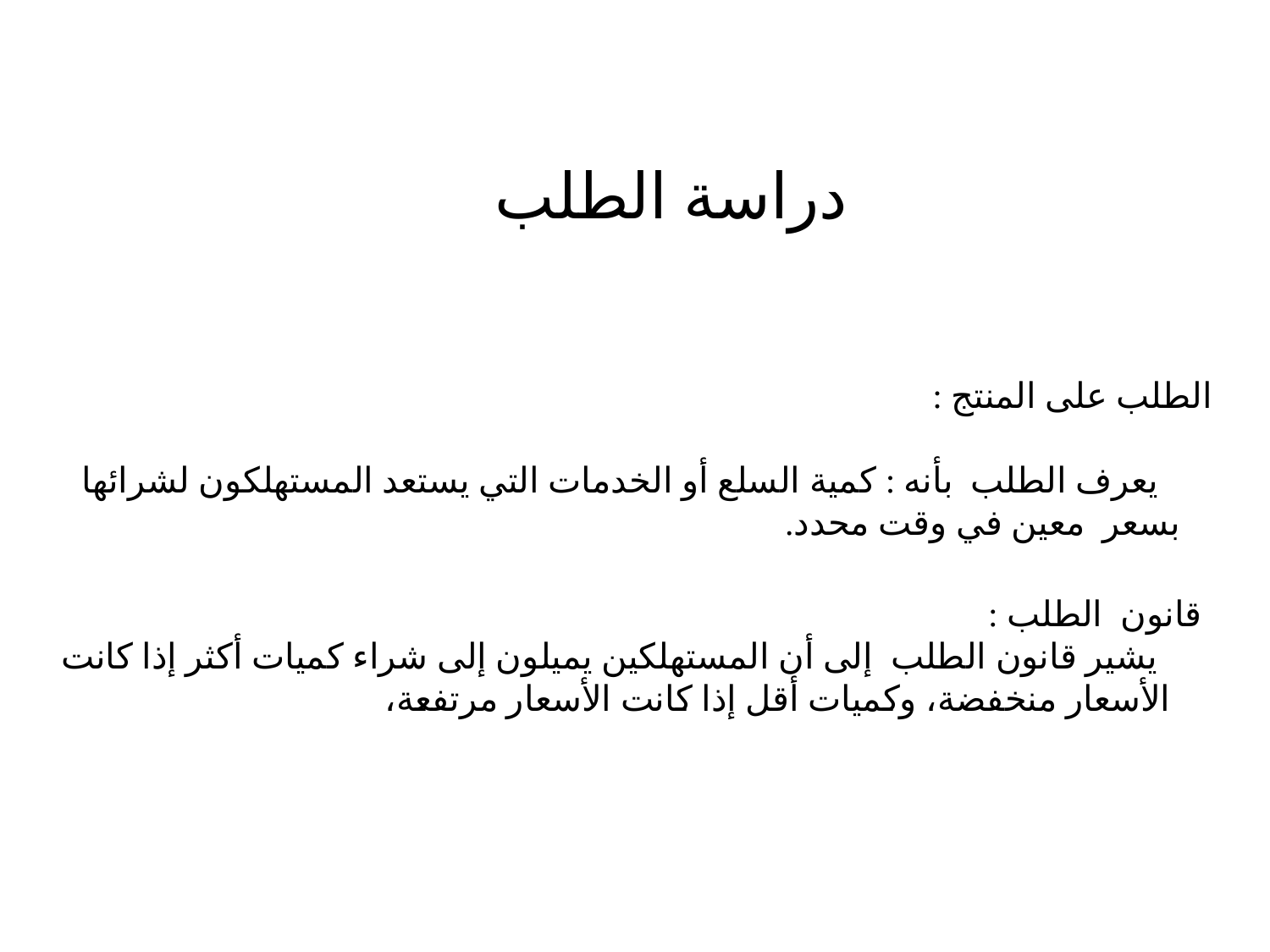

جوانب دراسة السوق
دراسة الطلب
الطلب على المنتج :

      يعرف الطلب  بأنه : كمية السلع أو الخدمات التي يستعد المستهلكون لشرائها بسعر  معين في وقت محدد.
قانون  الطلب :
     يشير قانون الطلب  إلى أن المستهلكين يميلون إلى شراء كميات أكثر إذا كانت الأسعار منخفضة، وكميات أقل إذا كانت الأسعار مرتفعة،